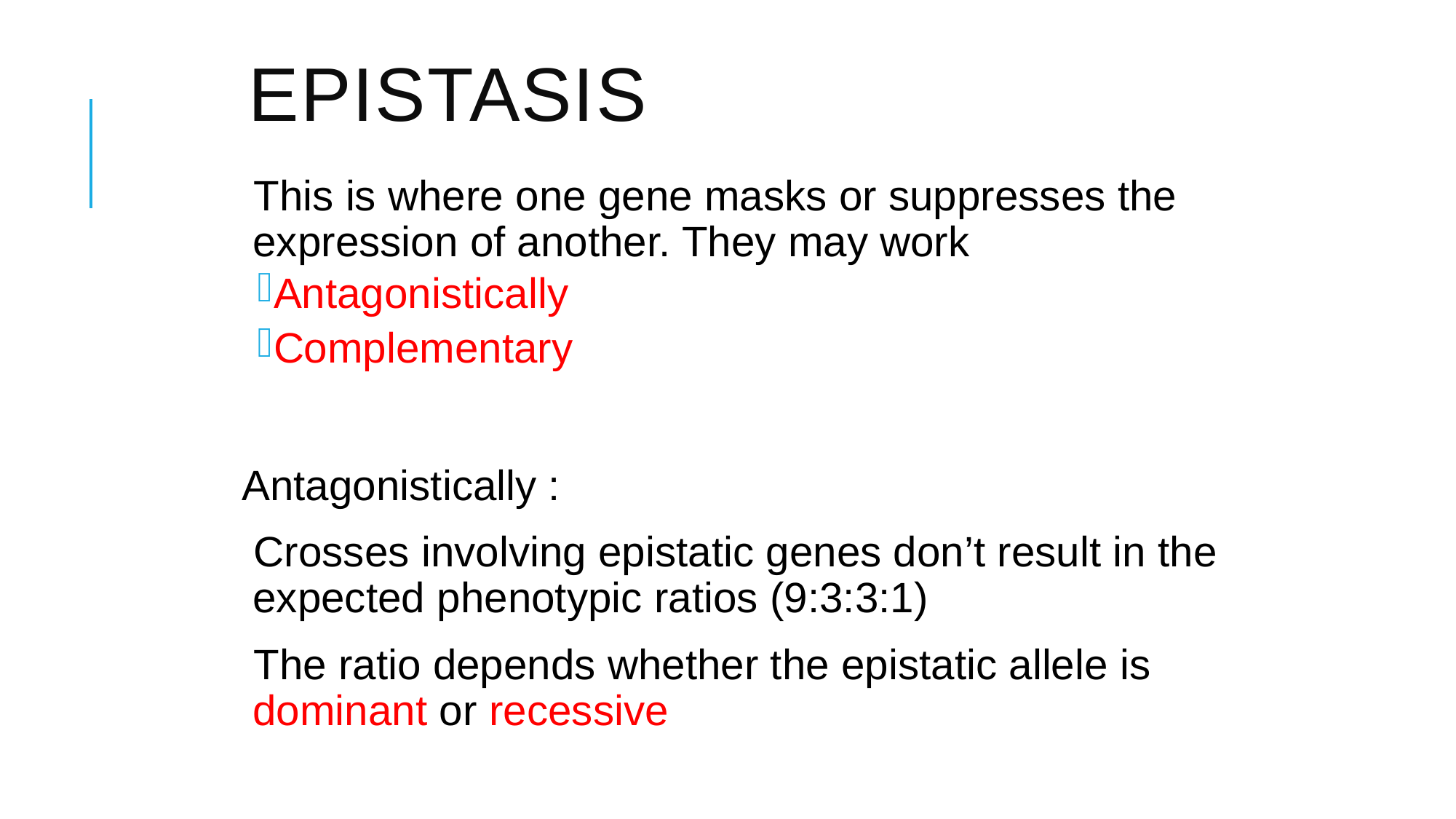

# Epistasis
This is where one gene masks or suppresses the expression of another. They may work
Antagonistically
Complementary

Antagonistically :
Crosses involving epistatic genes don’t result in the expected phenotypic ratios (9:3:3:1)
The ratio depends whether the epistatic allele is dominant or recessive